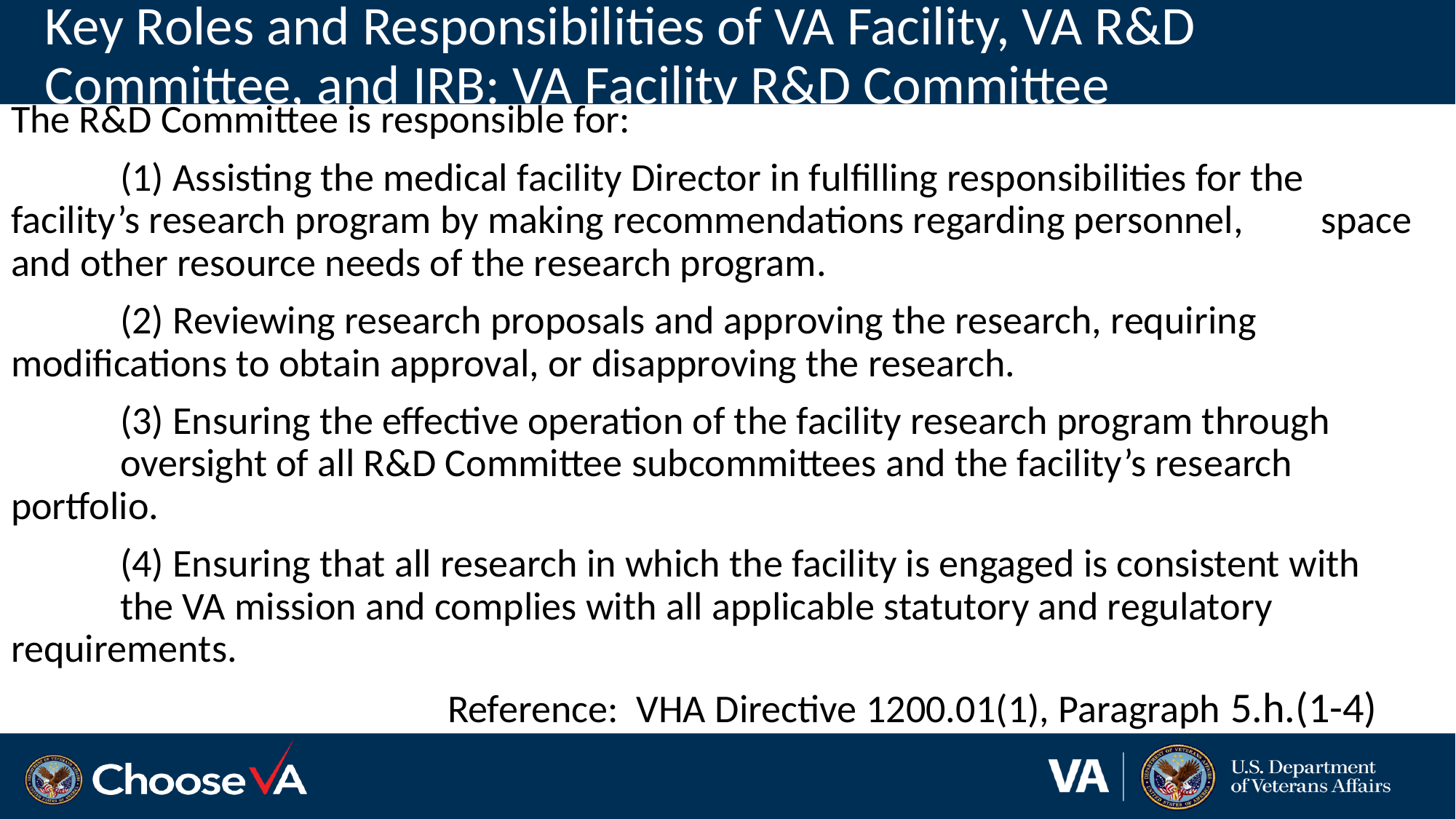

# Key Roles and Responsibilities of VA Facility, VA R&D Committee, and IRB: VA Facility R&D Committee
The R&D Committee is responsible for:
	(1) Assisting the medical facility Director in fulfilling responsibilities for the 	facility’s research program by making recommendations regarding personnel, 	space and other resource needs of the research program.
	(2) Reviewing research proposals and approving the research, requiring 	modifications to obtain approval, or disapproving the research.
	(3) Ensuring the effective operation of the facility research program through 	oversight of all R&D Committee subcommittees and the facility’s research 	portfolio.
	(4) Ensuring that all research in which the facility is engaged is consistent with 	the VA mission and complies with all applicable statutory and regulatory 	requirements.
				Reference:  VHA Directive 1200.01(1), Paragraph 5.h.(1-4)